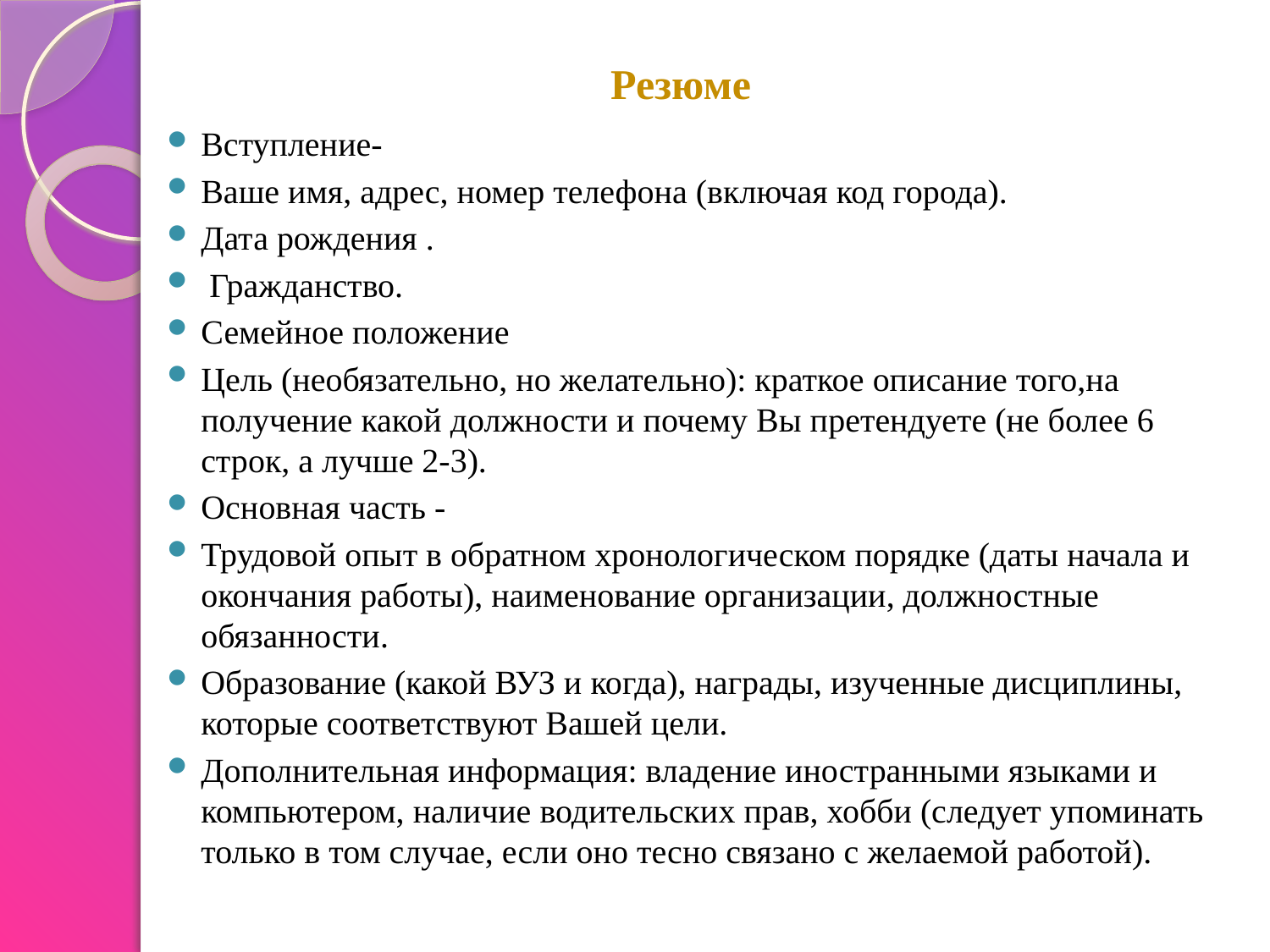

# Резюме
Вступление-
Ваше имя, адрес, номер телефона (включая код города).
Дата рождения .
 Гражданство.
Семейное положение
Цель (необязательно, но желательно): краткое описание того,на получение какой должности и почему Вы претендуете (не более 6 строк, а лучше 2-3).
Основная часть -
Трудовой опыт в обратном хронологическом порядке (даты начала и окончания работы), наименование организации, должностные обязанности.
Образование (какой ВУЗ и когда), награды, изученные дисциплины, которые соответствуют Вашей цели.
Дополнительная информация: владение иностранными языками и компьютером, наличие водительских прав, хобби (следует упоминать только в том случае, если оно тесно связано с желаемой работой).